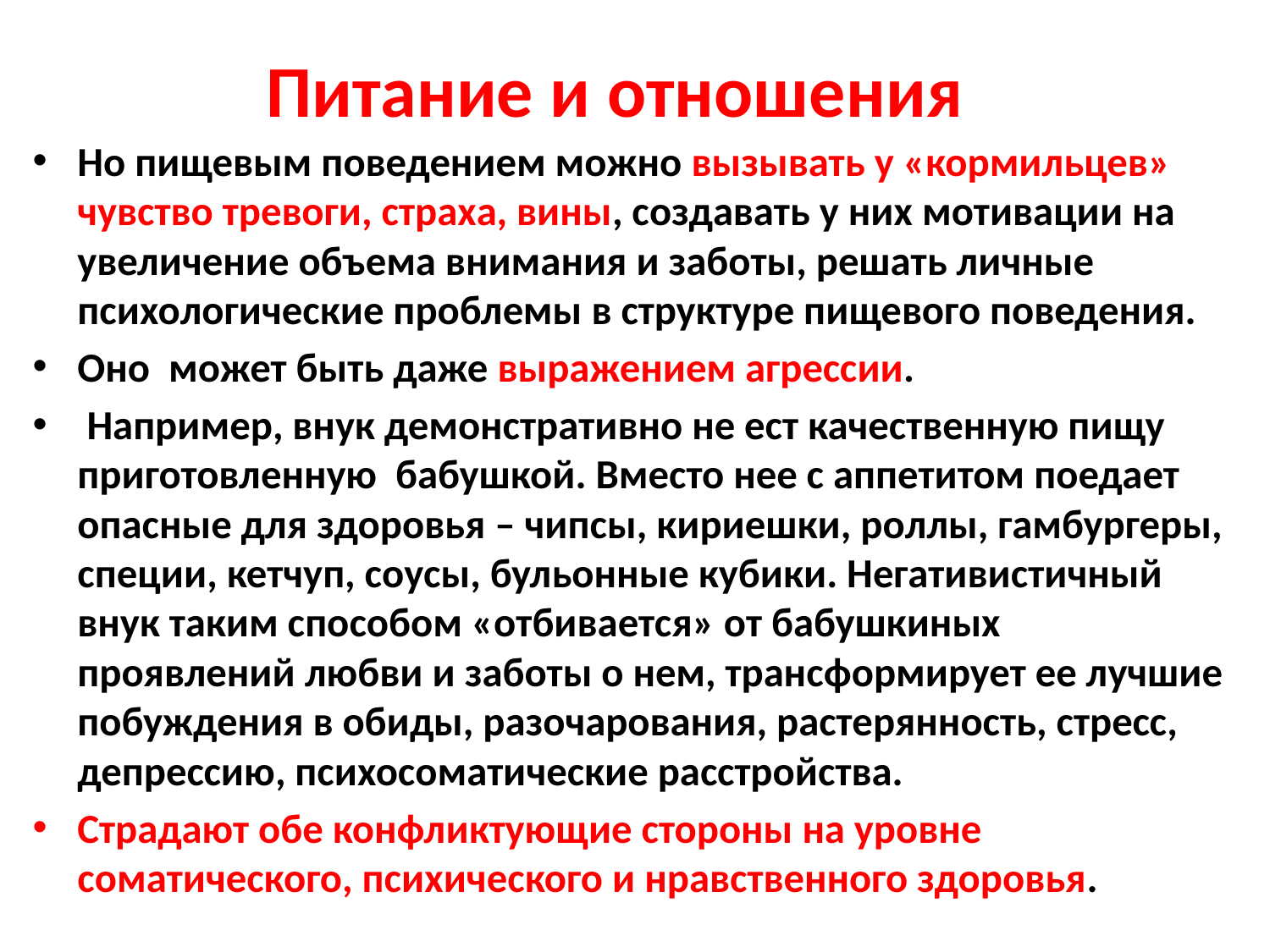

# Питание и отношения
Но пищевым поведением можно вызывать у «кормильцев»    чувство тревоги, страха, вины, создавать у них мотивации на увеличение объема внимания и заботы, решать личные психологические проблемы в структуре пищевого поведения.
Оно  может быть даже выражением агрессии.
 Например, внук демонстративно не ест качественную пищу приготовленную  бабушкой. Вместо нее с аппетитом поедает  опасные для здоровья – чипсы, кириешки, роллы, гамбургеры, специи, кетчуп, соусы, бульонные кубики. Негативистичный внук таким способом «отбивается» от бабушкиных проявлений любви и заботы о нем, трансформирует ее лучшие побуждения в обиды, разочарования, растерянность, стресс, депрессию, психосоматические расстройства.
Страдают обе конфликтующие стороны на уровне соматического, психического и нравственного здоровья.